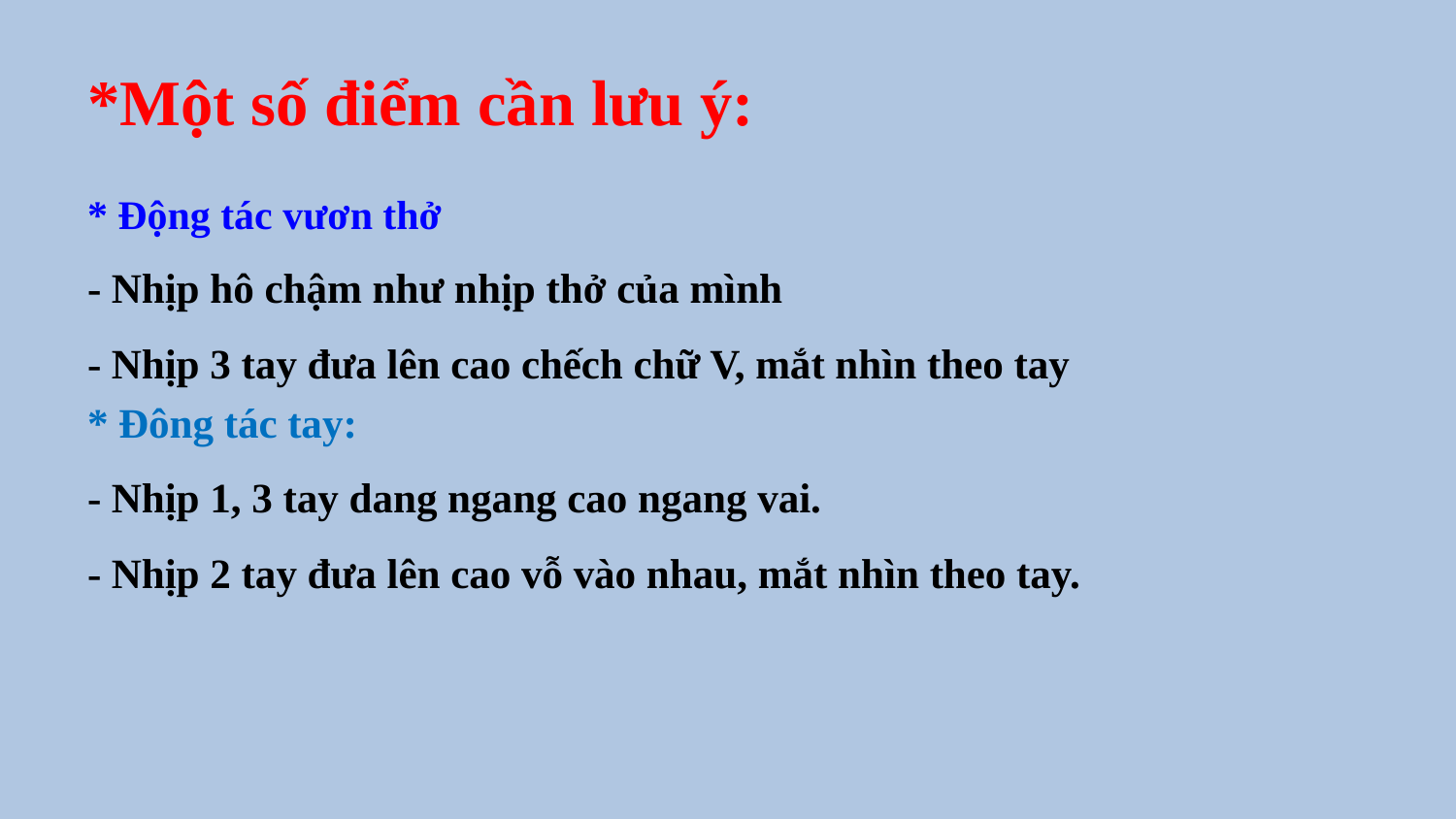

# *Một số điểm cần lưu ý:
* Động tác vươn thở
- Nhịp hô chậm như nhịp thở của mình
- Nhịp 3 tay đưa lên cao chếch chữ V, mắt nhìn theo tay
* Đông tác tay:
- Nhịp 1, 3 tay dang ngang cao ngang vai.
- Nhịp 2 tay đưa lên cao vỗ vào nhau, mắt nhìn theo tay.